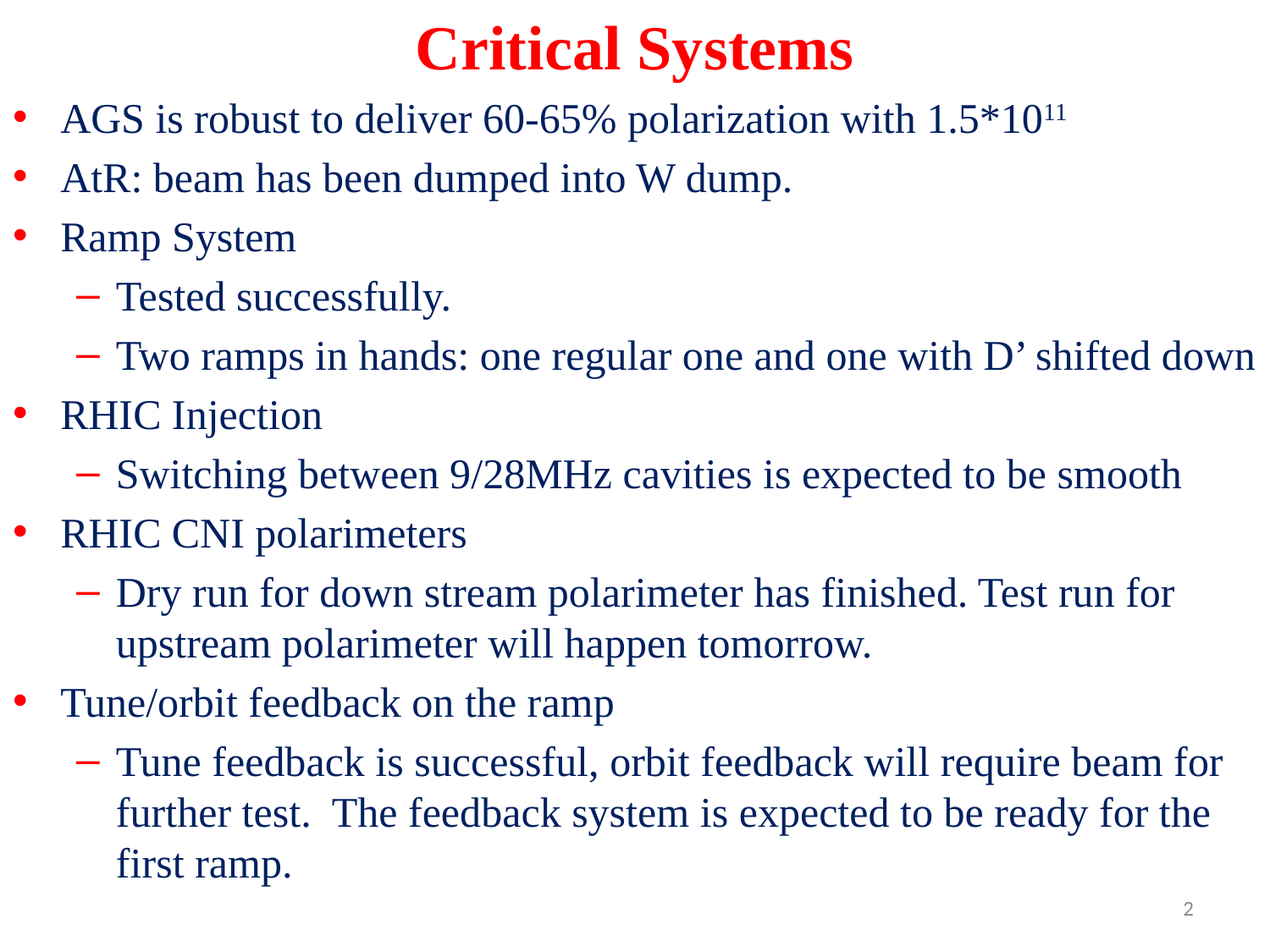

# Critical Systems
AGS is robust to deliver 60-65% polarization with 1.5*1011
AtR: beam has been dumped into W dump.
Ramp System
Tested successfully.
Two ramps in hands: one regular one and one with D’ shifted down
RHIC Injection
Switching between 9/28MHz cavities is expected to be smooth
RHIC CNI polarimeters
Dry run for down stream polarimeter has finished. Test run for upstream polarimeter will happen tomorrow.
Tune/orbit feedback on the ramp
Tune feedback is successful, orbit feedback will require beam for further test.  The feedback system is expected to be ready for the first ramp.

2